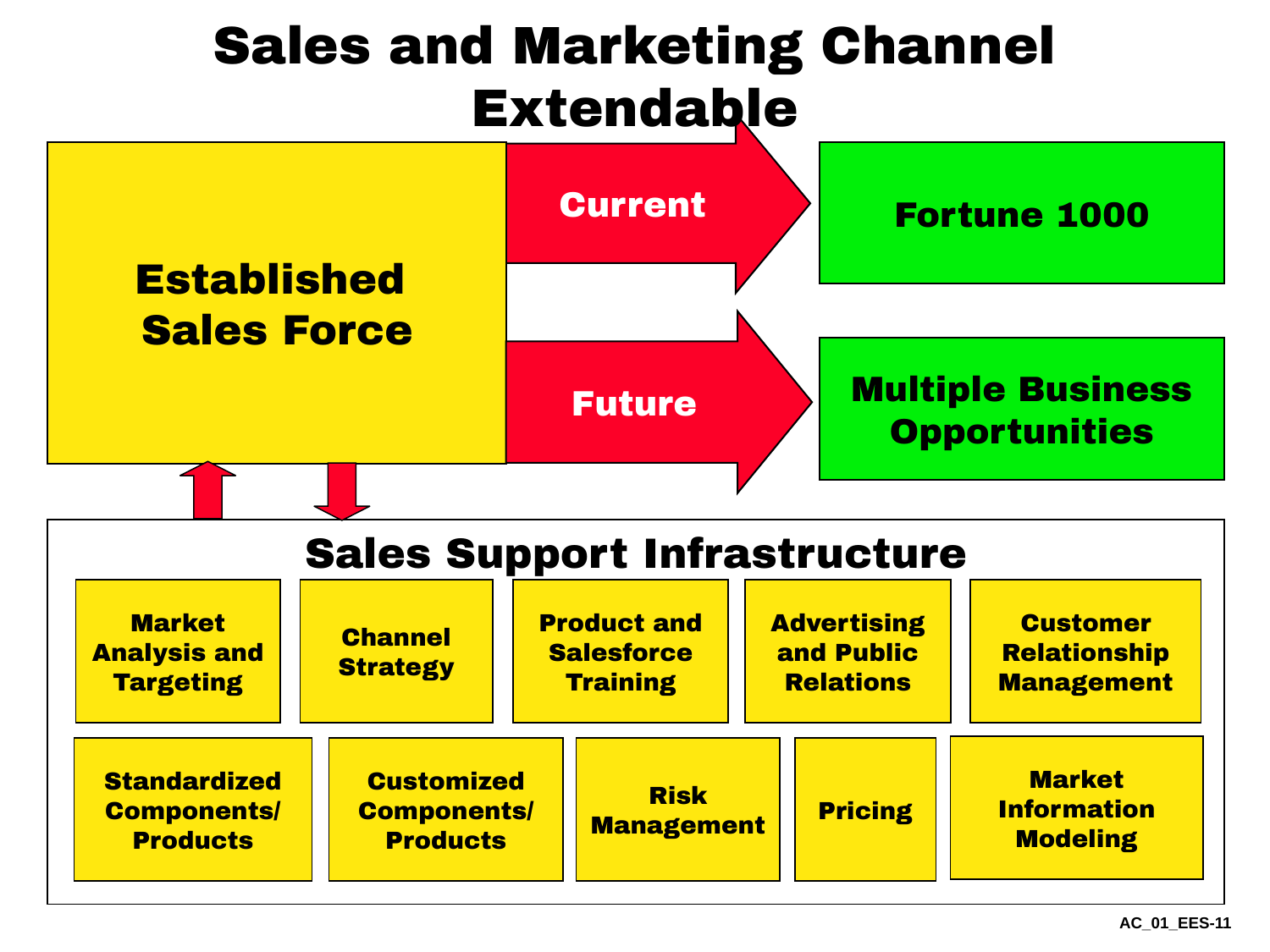

Sales and Marketing Channel Extendable
Current
Fortune 1000
Established
Sales Force
Future
Multiple Business Opportunities

Sales Support Infrastructure

Market Analysis and Targeting
Channel Strategy
Product and Salesforce Training
Advertising and Public Relations
Customer Relationship Management
Market Information Modeling
Standardized Components/
Products
Customized Components/
Products
Risk Management
Pricing